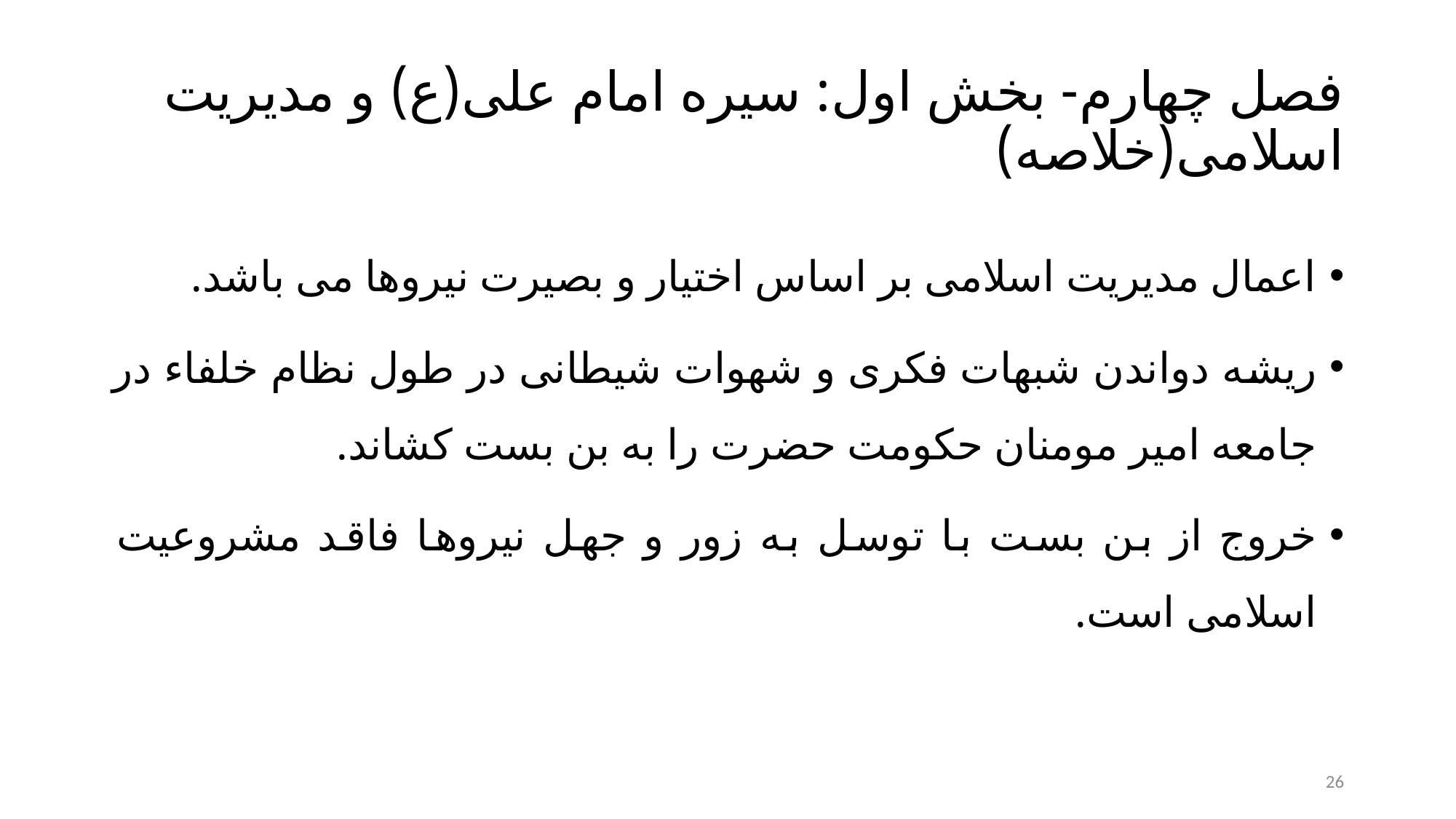

# فصل چهارم- بخش اول: سیره امام علی(ع) و مدیریت اسلامی(خلاصه)
اعمال مدیریت اسلامی بر اساس اختیار و بصیرت نیروها می باشد.
ریشه دواندن شبهات فکری و شهوات شیطانی در طول نظام خلفاء در جامعه امیر مومنان حکومت حضرت را به بن بست کشاند.
خروج از بن بست با توسل به زور و جهل نیروها فاقد مشروعیت اسلامی است.
26